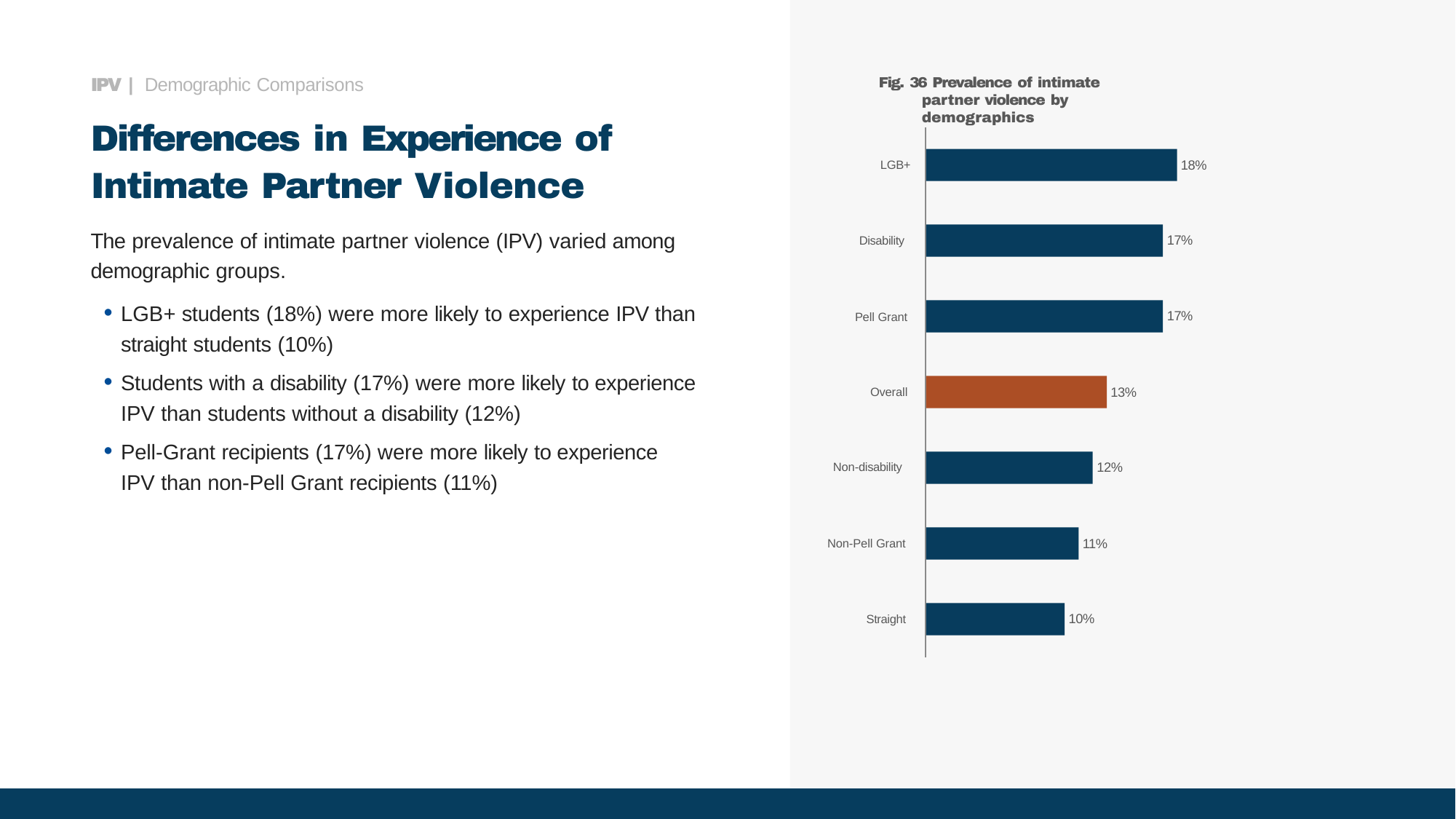

IPV | Demographic Comparisons
Fig. 36 Prevalence of intimate partner violence by demographics
Differences in Experience of Intimate Partner Violence
The prevalence of intimate partner violence (IPV) varied among demographic groups.
LGB+ students (18%) were more likely to experience IPV than straight students (10%)
Students with a disability (17%) were more likely to experience IPV than students without a disability (12%)
Pell-Grant recipients (17%) were more likely to experience IPV than non-Pell Grant recipients (11%)

18%
LGB+
17%
Disability
17%
Pell Grant
13%
Overall
12%
Non-disability
11%
Non-Pell Grant
10%
Straight